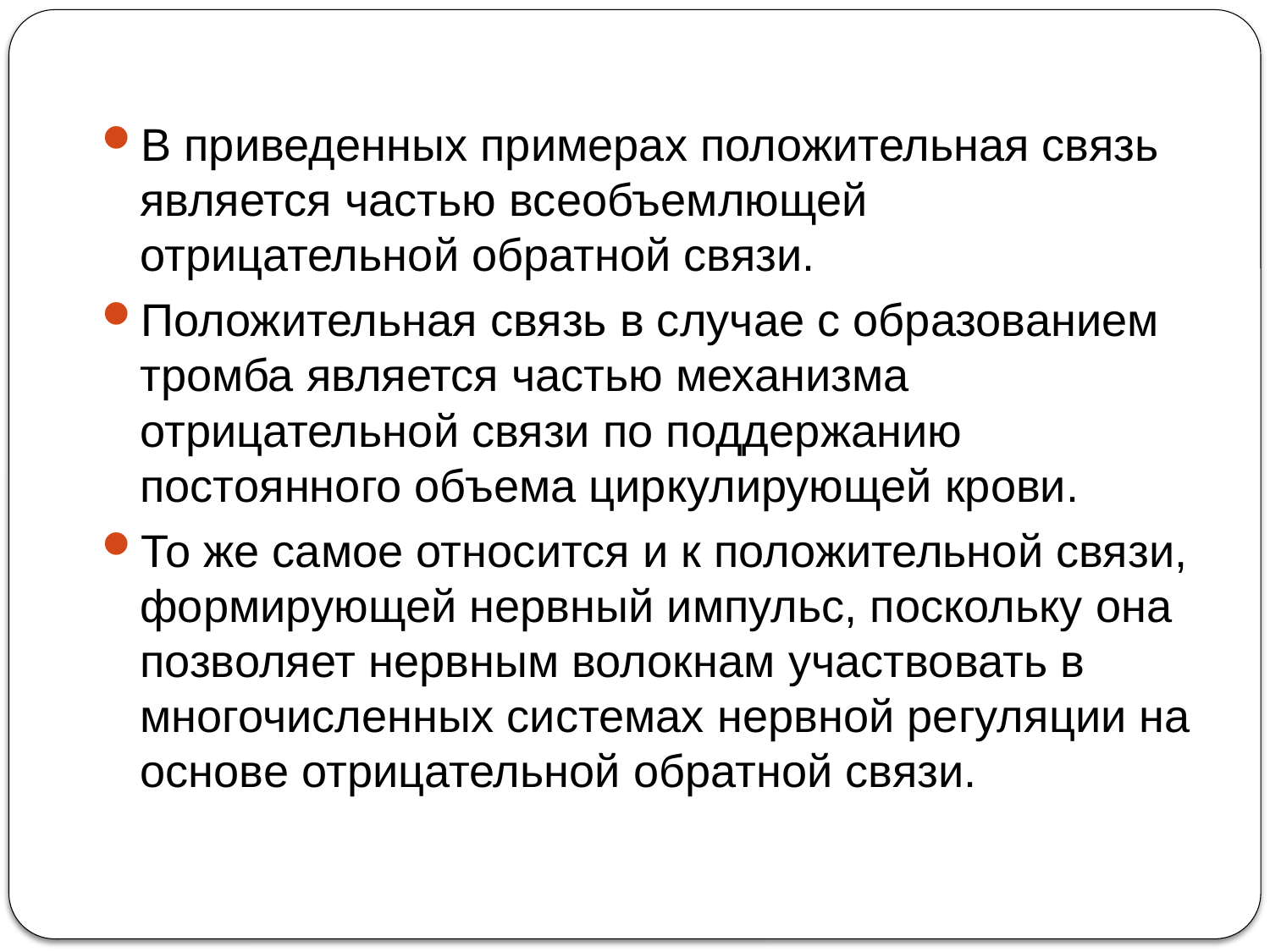

В приведенных примерах положительная связь является частью всеобъемлющей отрицательной обратной связи.
Положительная связь в случае с образованием тромба является частью механизма отрицательной связи по поддержанию постоянного объема циркулирующей крови.
То же самое относится и к положительной связи, формирующей нервный импульс, поскольку она позволяет нервным волокнам участвовать в многочисленных системах нервной регуляции на основе отрицательной обратной связи.